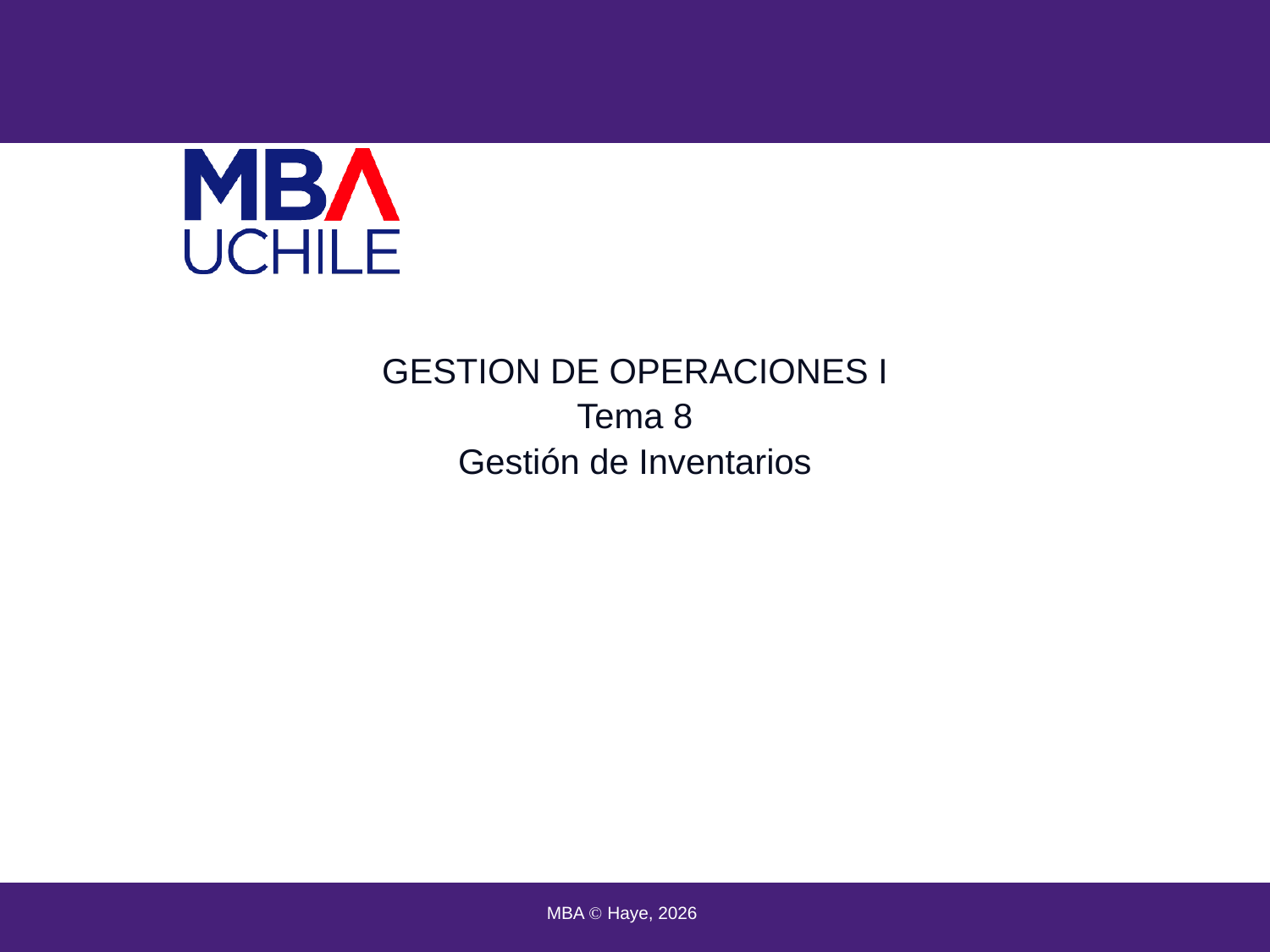

GESTION DE OPERACIONES I
Tema 8
Gestión de Inventarios